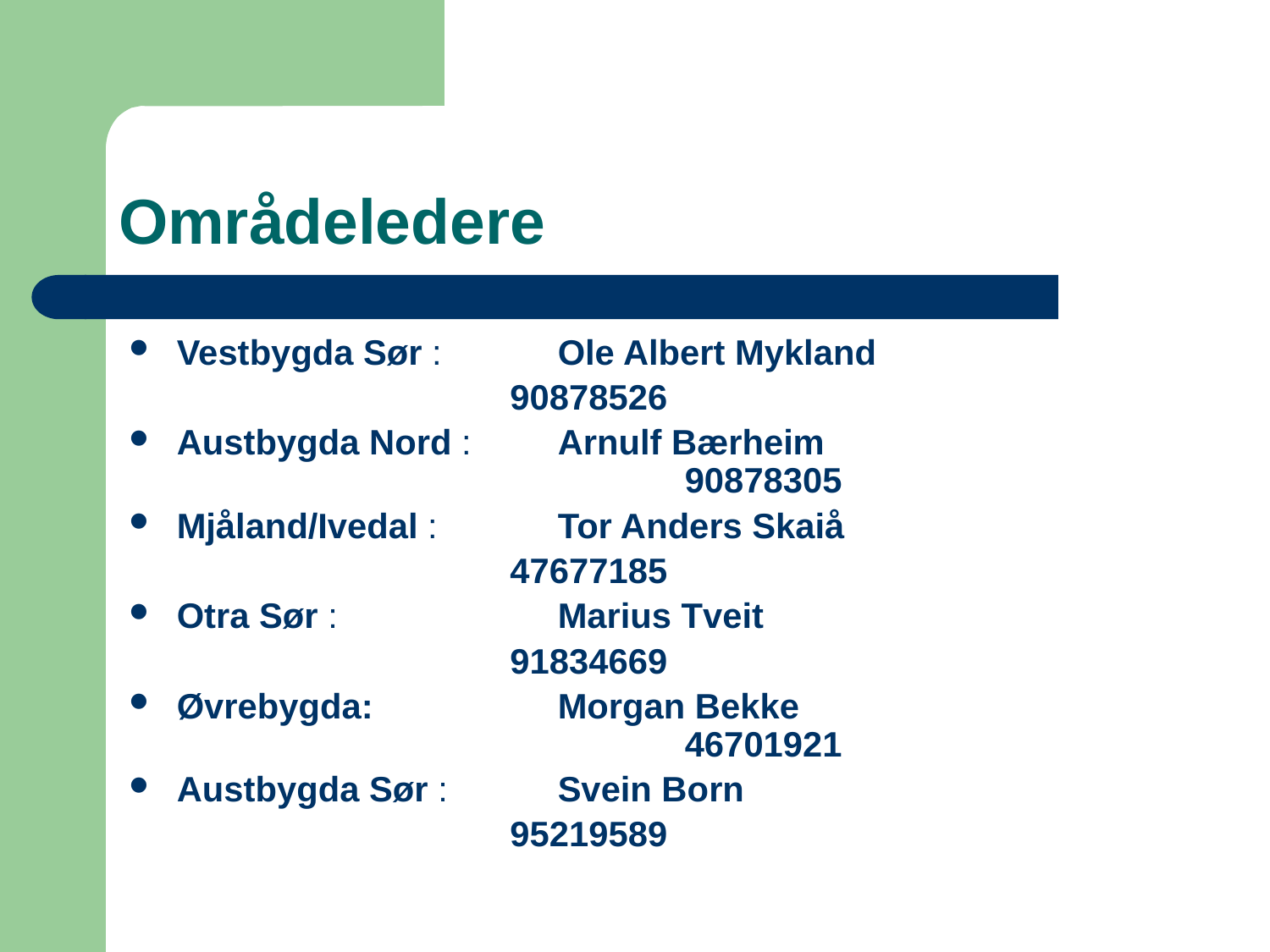

# Områdeledere
Vestbygda Sør :	Ole Albert Mykland
90878526
Austbygda Nord :	Arnulf Bærheim						90878305
Mjåland/Ivedal :	Tor Anders Skaiå
47677185
Otra Sør :		Marius Tveit
91834669
Øvrebygda:		Morgan Bekke							46701921
Austbygda Sør :	Svein Born
95219589